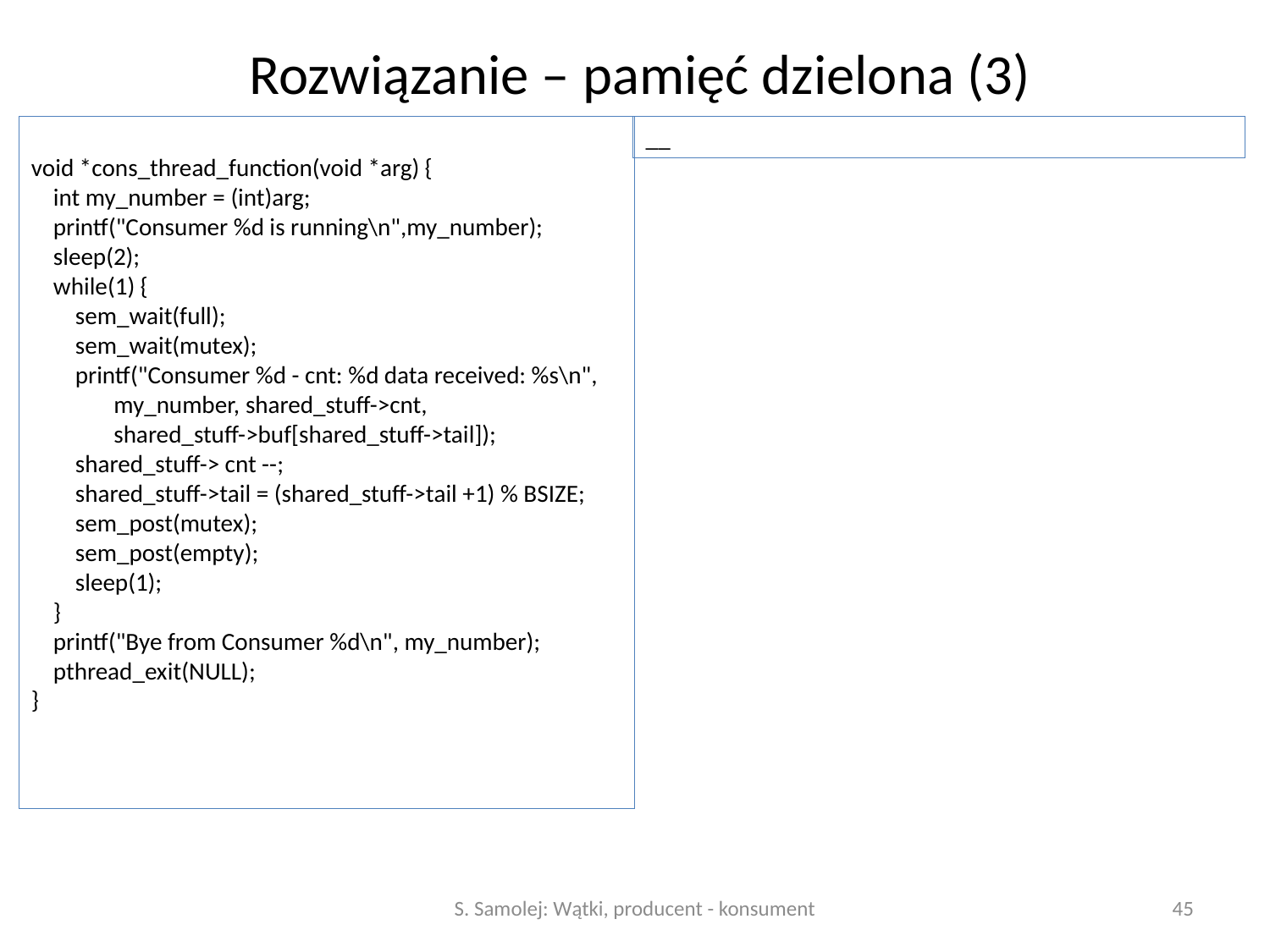

# Rozwiązanie – pamięć dzielona (3)

void *cons_thread_function(void *arg) {
    int my_number = (int)arg;
    printf("Consumer %d is running\n",my_number);
    sleep(2);
    while(1) {
        sem_wait(full);
        sem_wait(mutex);
        printf("Consumer %d - cnt: %d data received: %s\n",
               my_number, shared_stuff->cnt,
               shared_stuff->buf[shared_stuff->tail]);
        shared_stuff-> cnt --;
        shared_stuff->tail = (shared_stuff->tail +1) % BSIZE;
        sem_post(mutex);
        sem_post(empty);
        sleep(1);
    }
    printf("Bye from Consumer %d\n", my_number);
    pthread_exit(NULL);
}

__
S. Samolej: Wątki, producent - konsument
45